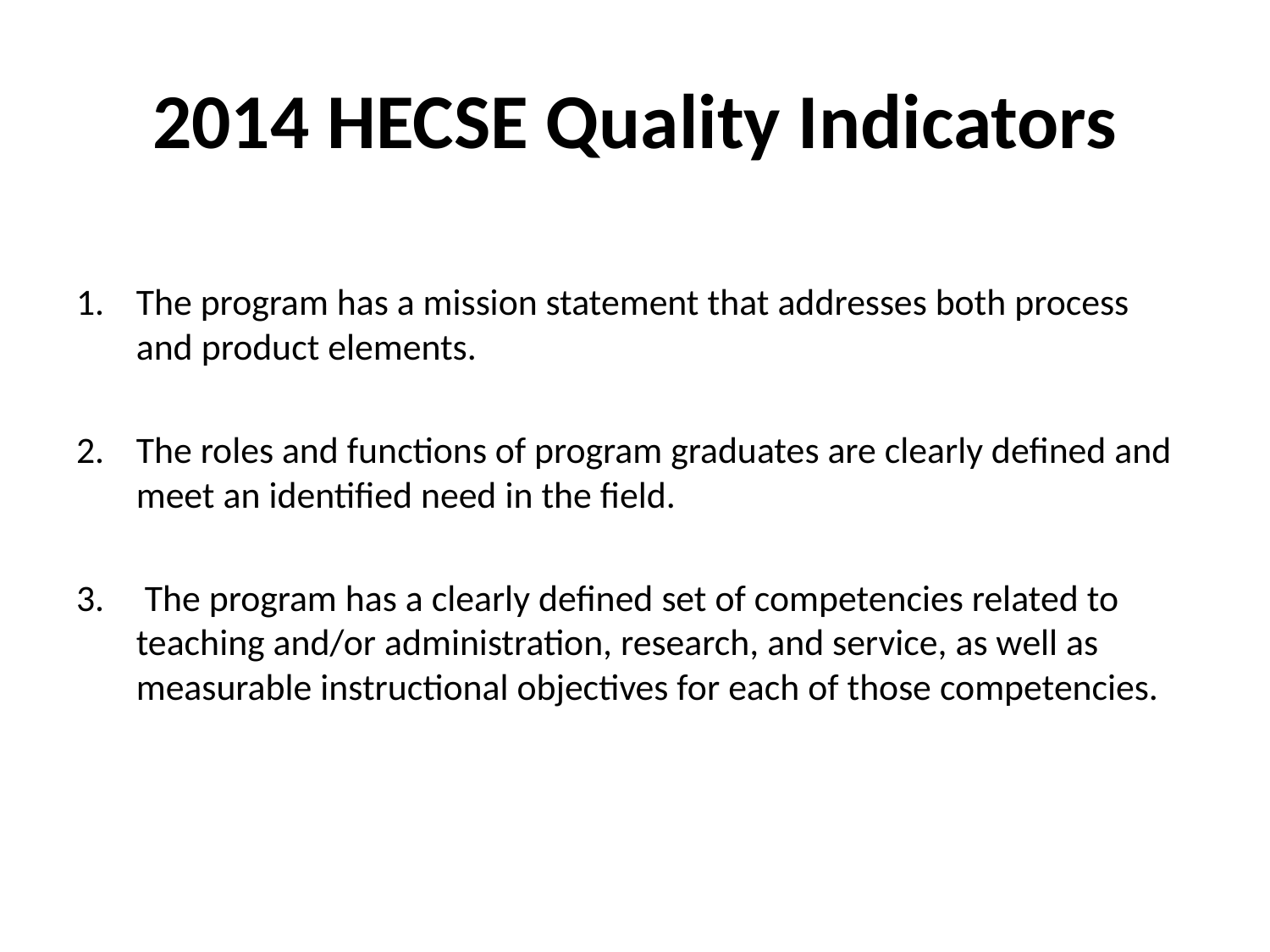

# 2014 HECSE Quality Indicators

The program has a mission statement that addresses both process and product elements.

The roles and functions of program graduates are clearly defined and meet an identified need in the field.

 The program has a clearly defined set of competencies related to teaching and/or administration, research, and service, as well as measurable instructional objectives for each of those competencies.